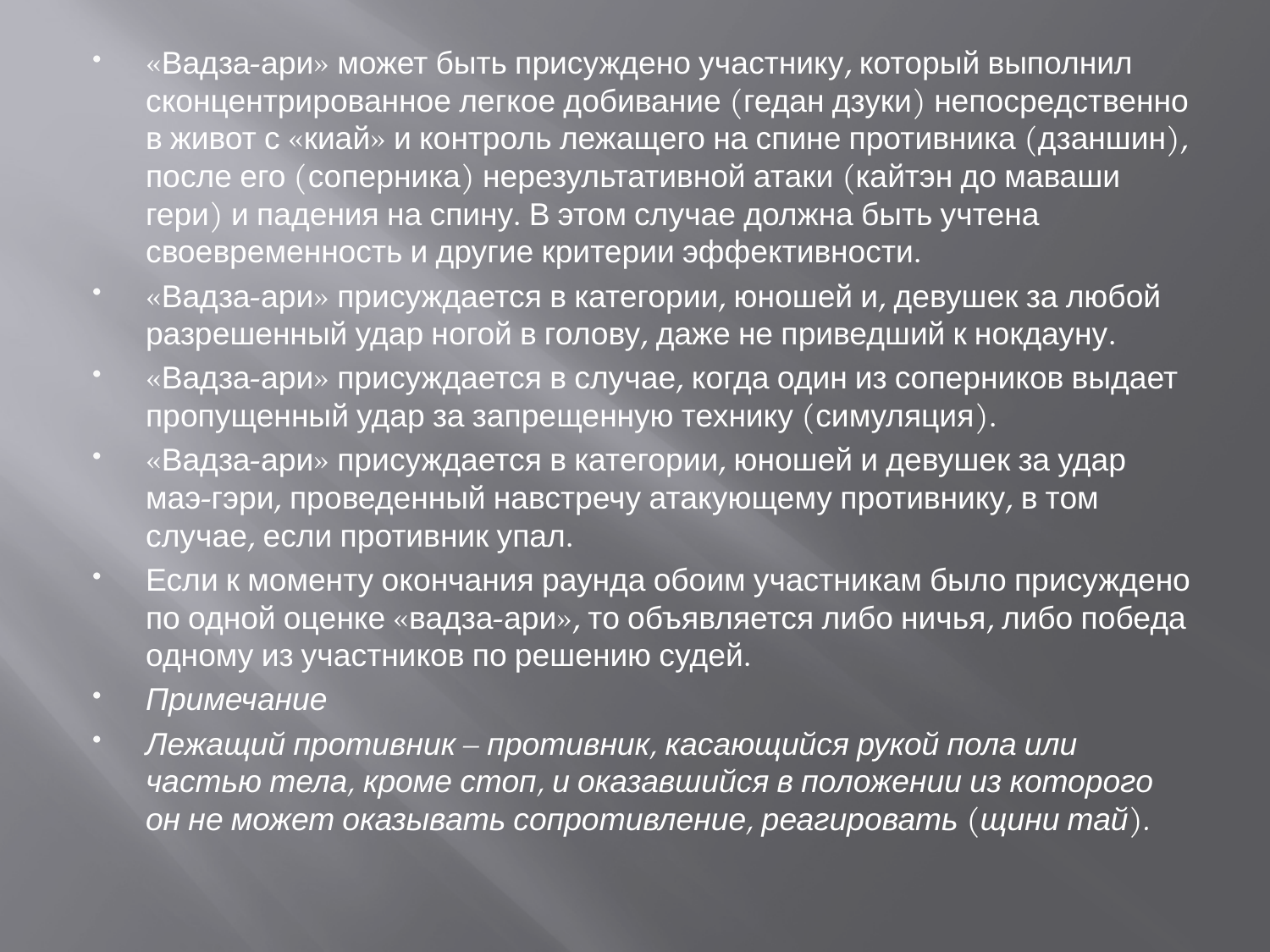

«Вадза-ари» может быть присуждено участнику, который выполнил сконцентрированное легкое добивание (гедан дзуки) непосредственно в живот с «киай» и контроль лежащего на спине противника (дзаншин), после его (соперника) нерезультативной атаки (кайтэн до маваши гери) и падения на спину. В этом случае должна быть учтена своевременность и другие критерии эффективности.
«Вадза-ари» присуждается в категории, юношей и, девушек за любой разрешенный удар ногой в голову, даже не приведший к нокдауну.
«Вадза-ари» присуждается в случае, когда один из соперников выдает пропущенный удар за запрещенную технику (симуляция).
«Вадза-ари» присуждается в категории, юношей и девушек за удар маэ-гэри, проведенный навстречу атакующему противнику, в том случае, если противник упал.
Если к моменту окончания раунда обоим участникам было присуждено по одной оценке «вадза-ари», то объявляется либо ничья, либо победа одному из участников по решению судей.
Примечание
Лежащий противник – противник, касающийся рукой пола или частью тела, кроме стоп, и оказавшийся в положении из которого он не может оказывать сопротивление, реагировать (щини тай).